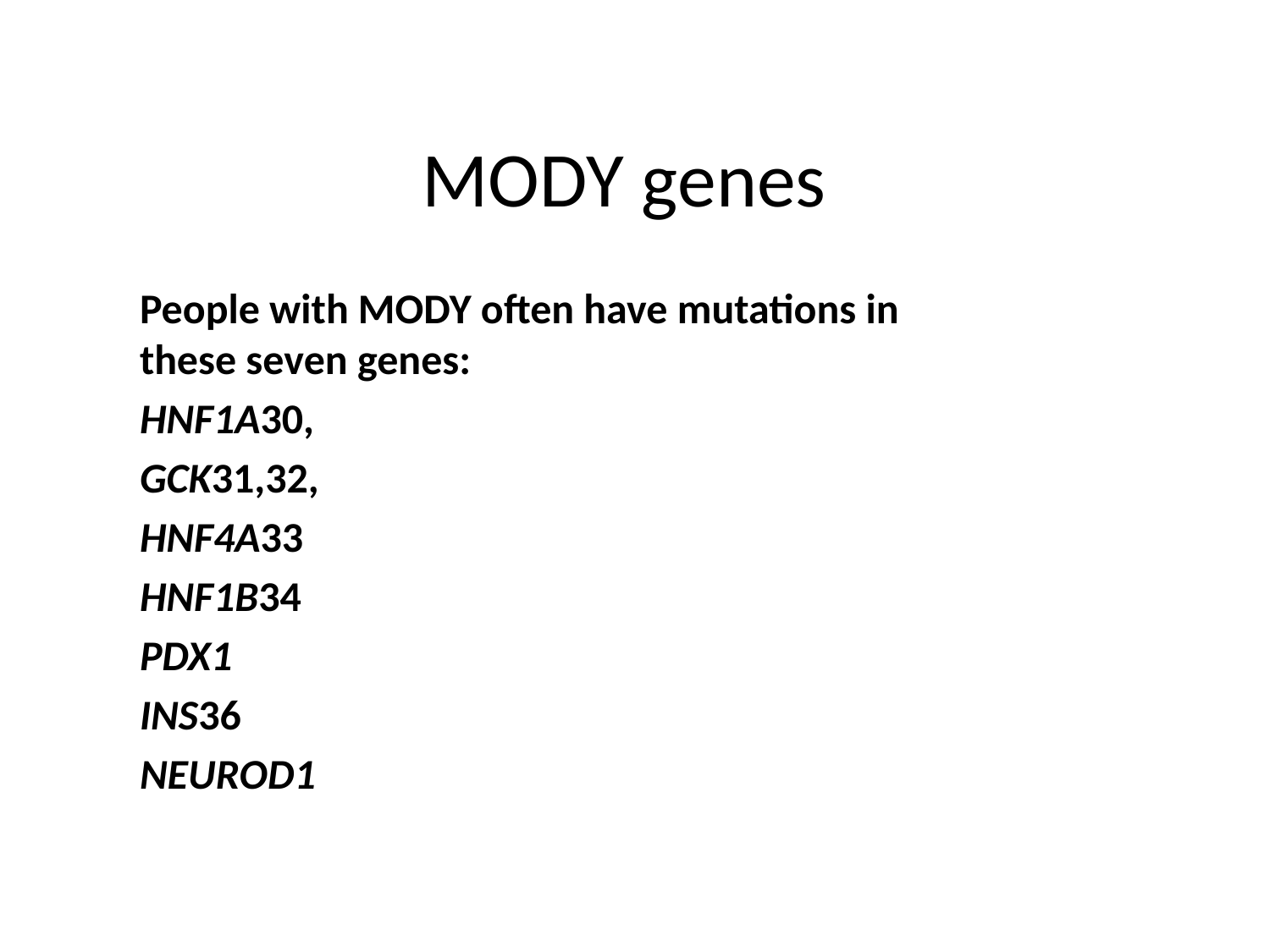

# MODY genes
People with MODY often have mutations in these seven genes:
HNF1A30,
GCK31,32,
HNF4A33
HNF1B34
PDX1
INS36
NEUROD1